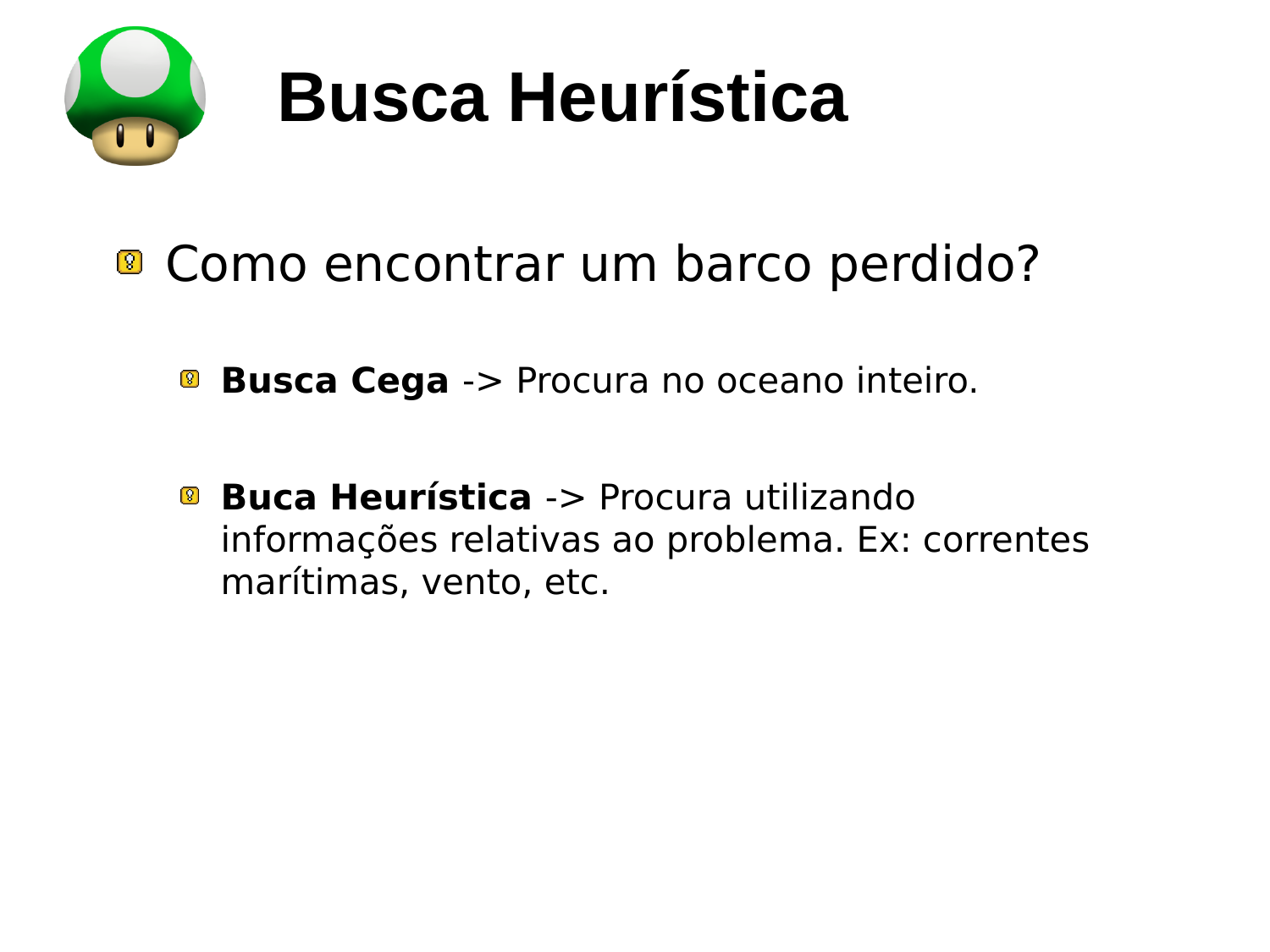

# Busca Heurística
Como encontrar um barco perdido?

Busca Cega -> Procura no oceano inteiro.

Buca Heurística -> Procura utilizando informações relativas ao problema. Ex: correntes marítimas, vento, etc.